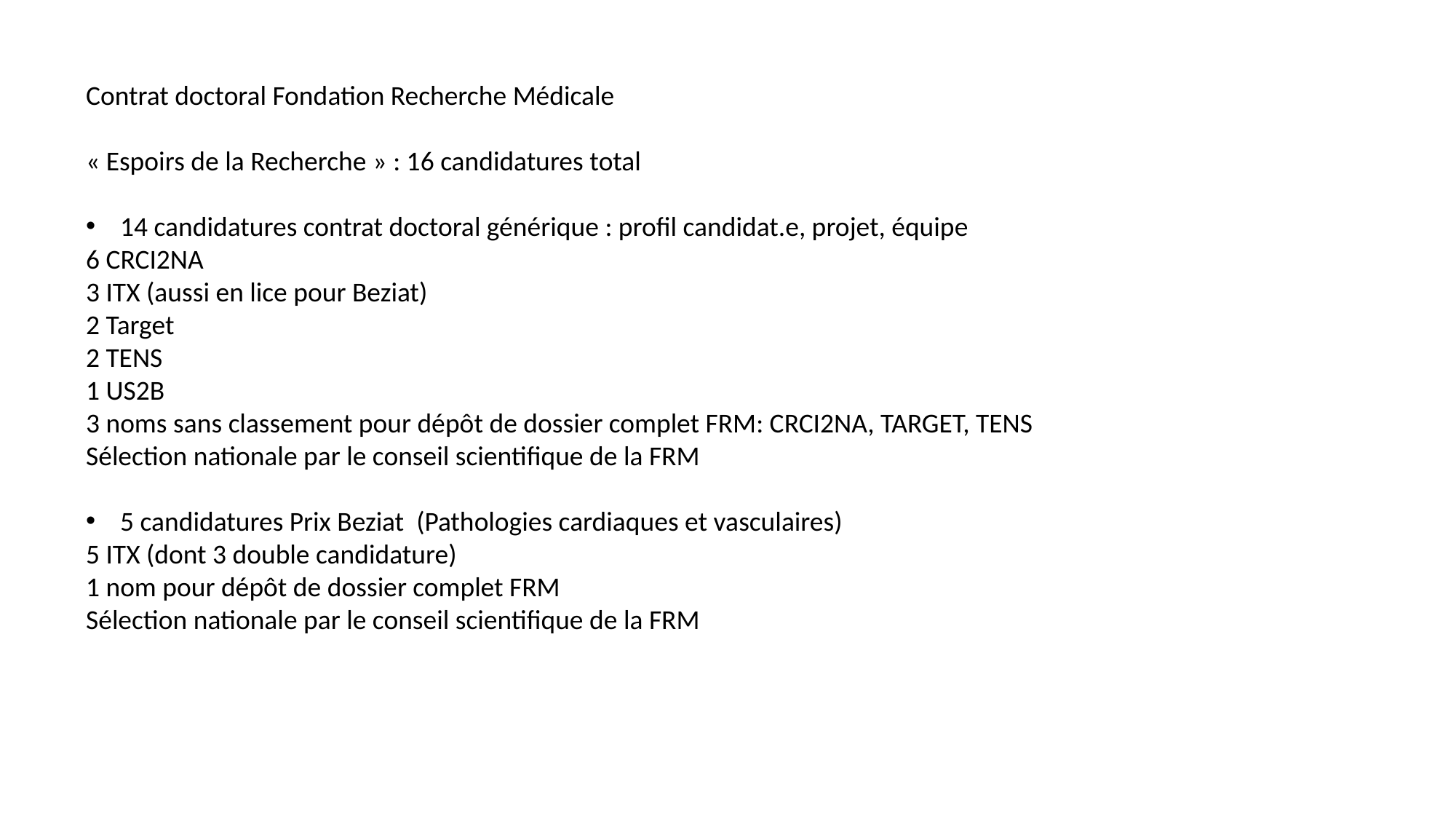

Contrat doctoral Fondation Recherche Médicale

« Espoirs de la Recherche » : 16 candidatures total

14 candidatures contrat doctoral générique : profil candidat.e, projet, équipe
6 CRCI2NA
3 ITX (aussi en lice pour Beziat)
2 Target
2 TENS
1 US2B
3 noms sans classement pour dépôt de dossier complet FRM: CRCI2NA, TARGET, TENS
Sélection nationale par le conseil scientifique de la FRM

5 candidatures Prix Beziat  (Pathologies cardiaques et vasculaires)
5 ITX (dont 3 double candidature)
1 nom pour dépôt de dossier complet FRM
Sélection nationale par le conseil scientifique de la FRM